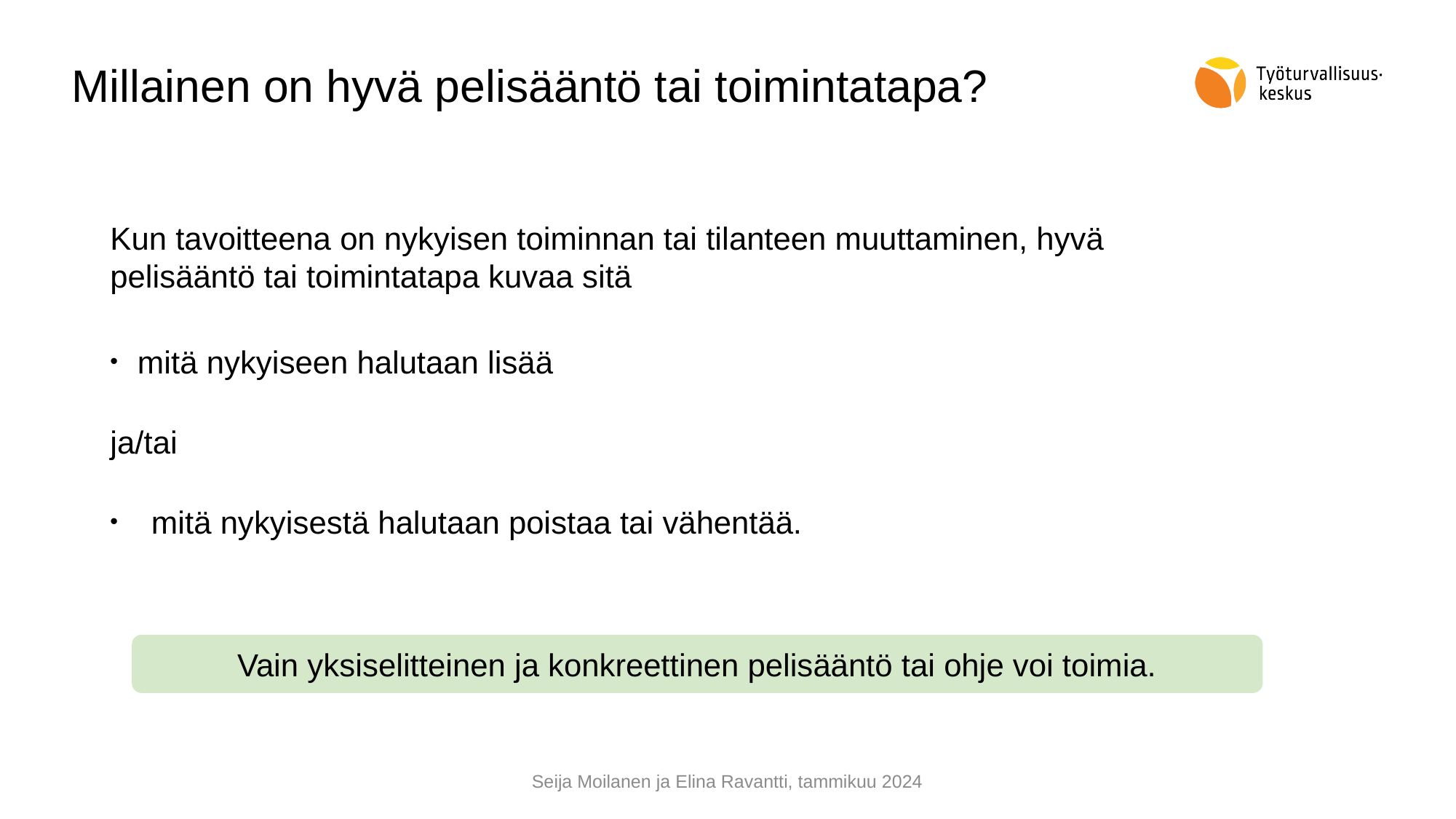

# Millainen on hyvä pelisääntö tai toimintatapa?
Kun tavoitteena on nykyisen toiminnan tai tilanteen muuttaminen, hyvä pelisääntö tai toimintatapa kuvaa sitä
mitä nykyiseen halutaan lisää

ja/tai

mitä nykyisestä halutaan poistaa tai vähentää.

Vain yksiselitteinen ja konkreettinen pelisääntö tai ohje voi toimia.

Seija Moilanen ja Elina Ravantti, tammikuu 2024